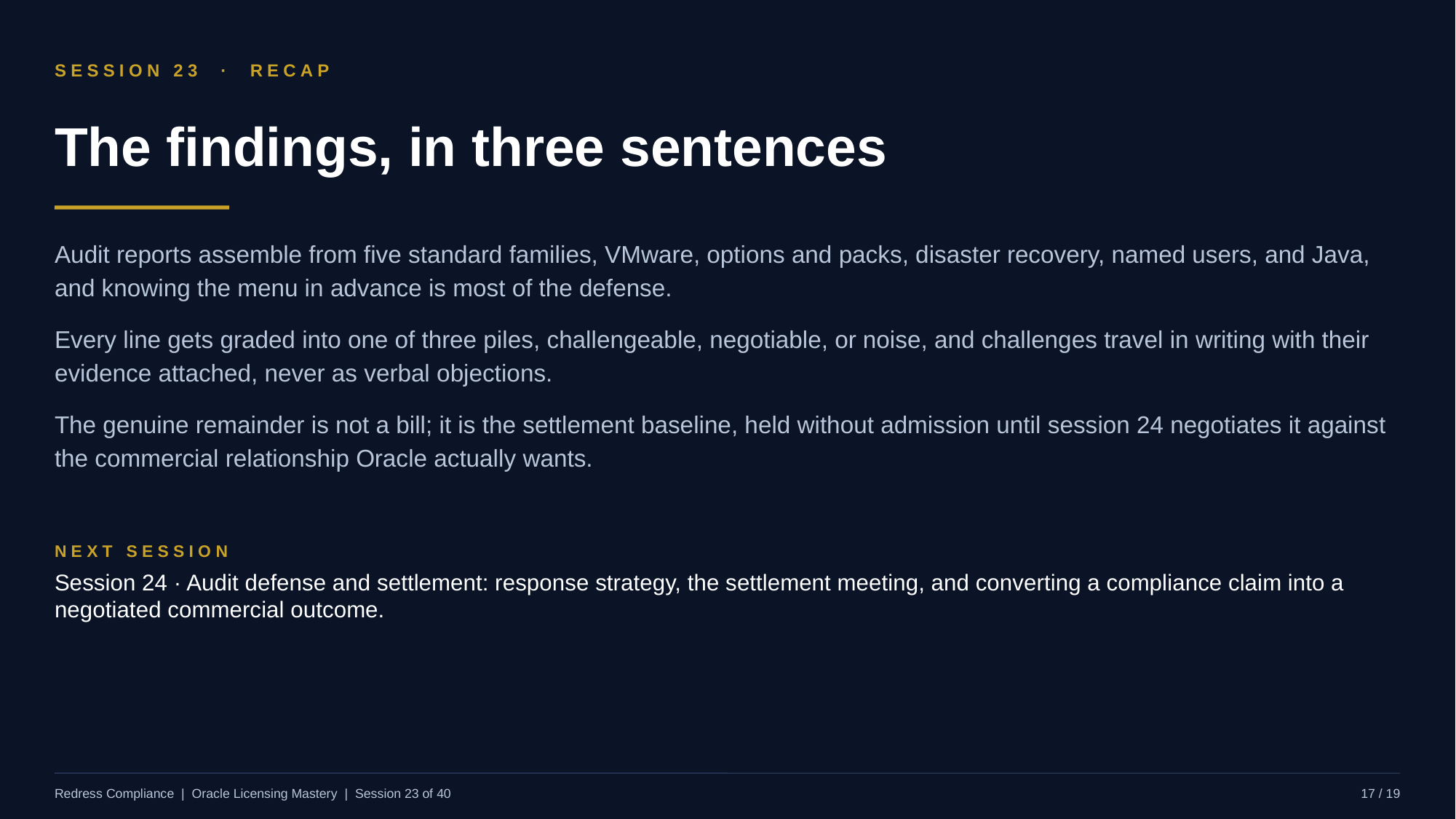

SESSION 23  ·  RECAP
The findings, in three sentences

Audit reports assemble from five standard families, VMware, options and packs, disaster recovery, named users, and Java, and knowing the menu in advance is most of the defense.
Every line gets graded into one of three piles, challengeable, negotiable, or noise, and challenges travel in writing with their evidence attached, never as verbal objections.
The genuine remainder is not a bill; it is the settlement baseline, held without admission until session 24 negotiates it against the commercial relationship Oracle actually wants.
NEXT SESSION
Session 24 · Audit defense and settlement: response strategy, the settlement meeting, and converting a compliance claim into a negotiated commercial outcome.

Redress Compliance  |  Oracle Licensing Mastery  |  Session 23 of 40
17 / 19